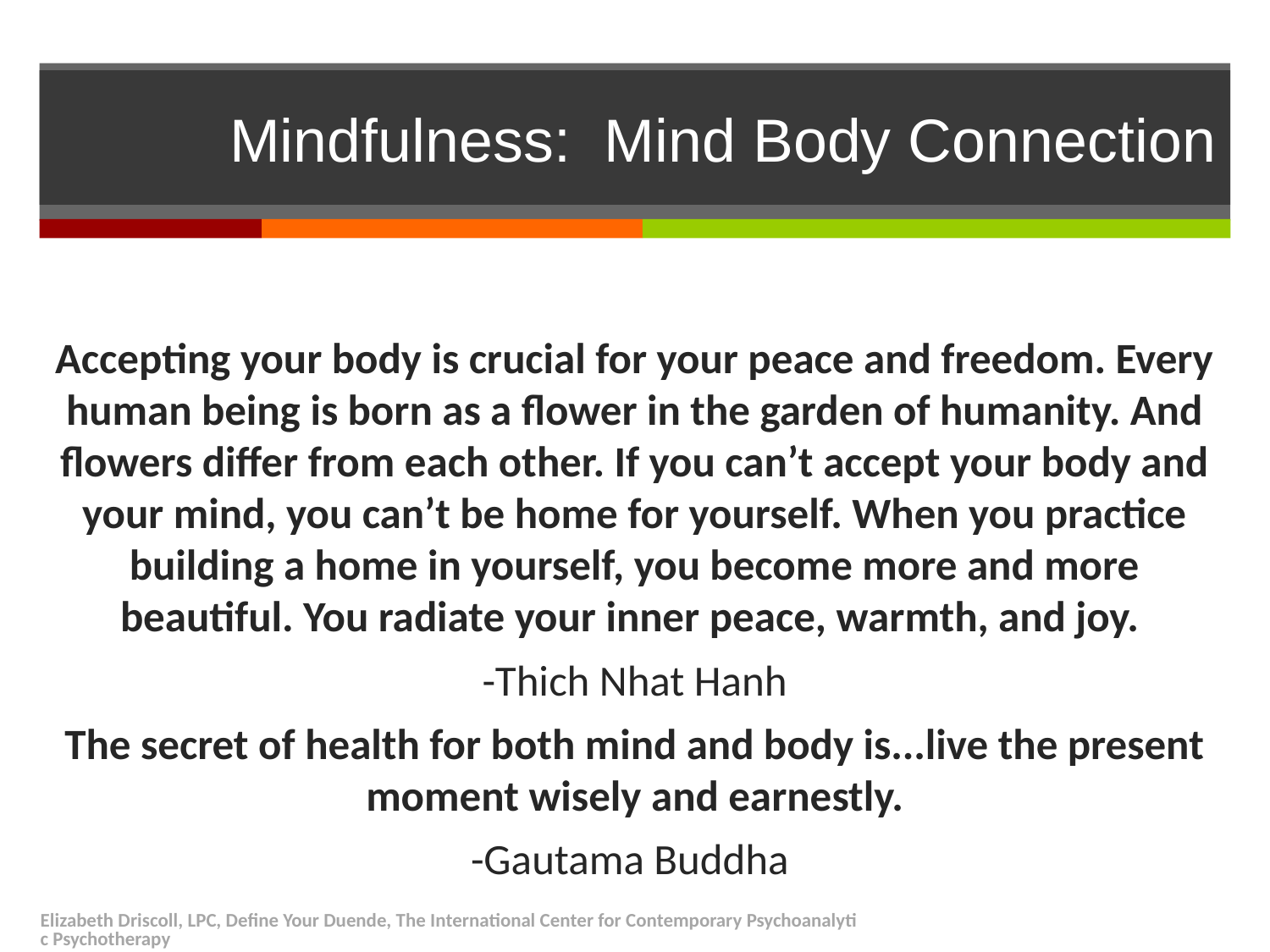

# Mindfulness:  Mind Body Connection

Accepting your body is crucial for your peace and freedom. Every human being is born as a flower in the garden of humanity. And flowers differ from each other. If you can’t accept your body and your mind, you can’t be home for yourself. When you practice building a home in yourself, you become more and more beautiful. You radiate your inner peace, warmth, and joy.
-Thich Nhat Hanh
The secret of health for both mind and body is...live the present moment wisely and earnestly.
-Gautama Buddha

Elizabeth Driscoll, LPC, Define Your Duende, The International Center for Contemporary Psychoanalytic Psychotherapy